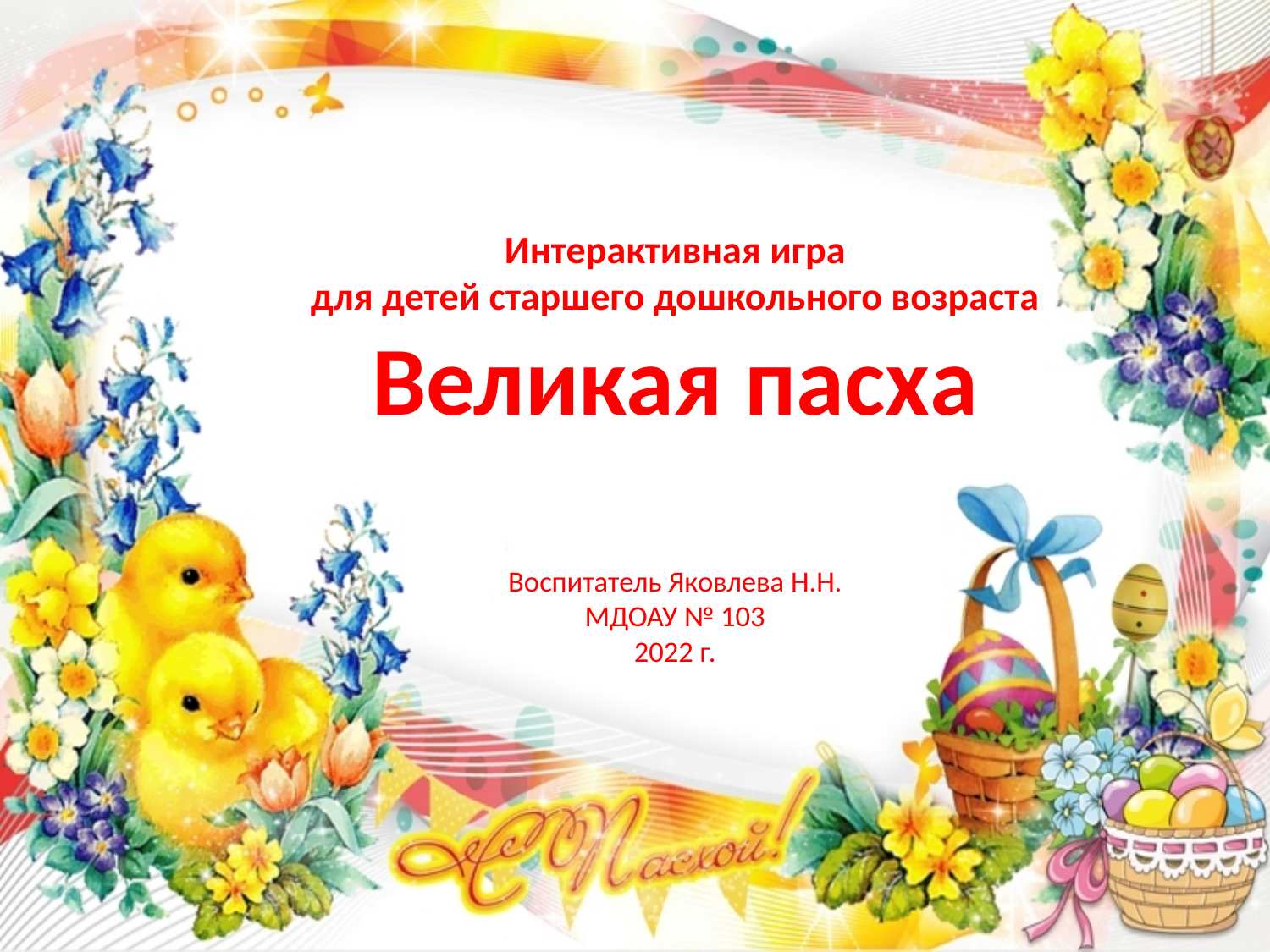

# Интерактивная игра для детей старшего дошкольного возраста Великая пасха Воспитатель Яковлева Н.Н. МДОАУ № 103 2022 г.